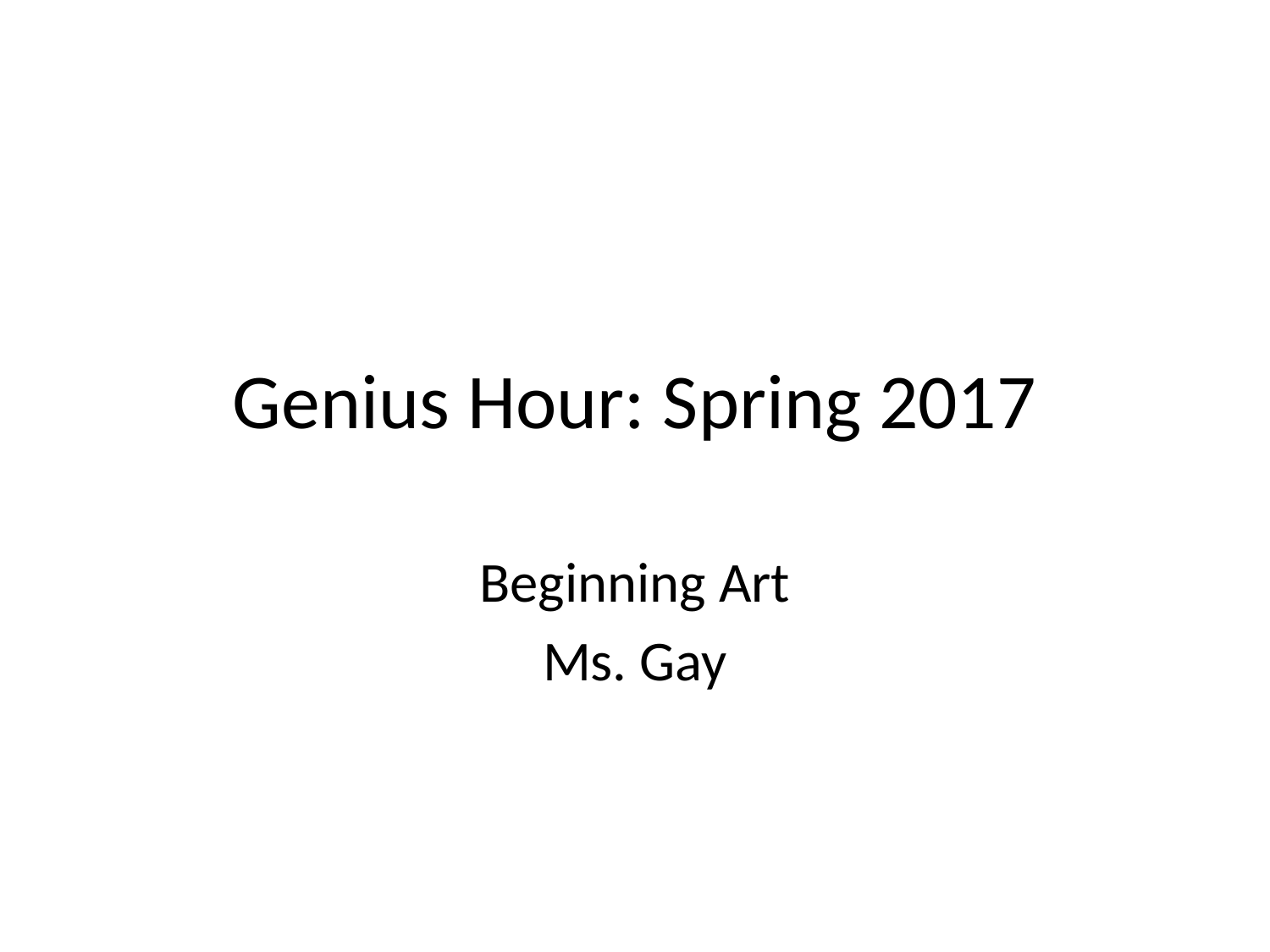

# Genius Hour: Spring 2017
Beginning Art
Ms. Gay